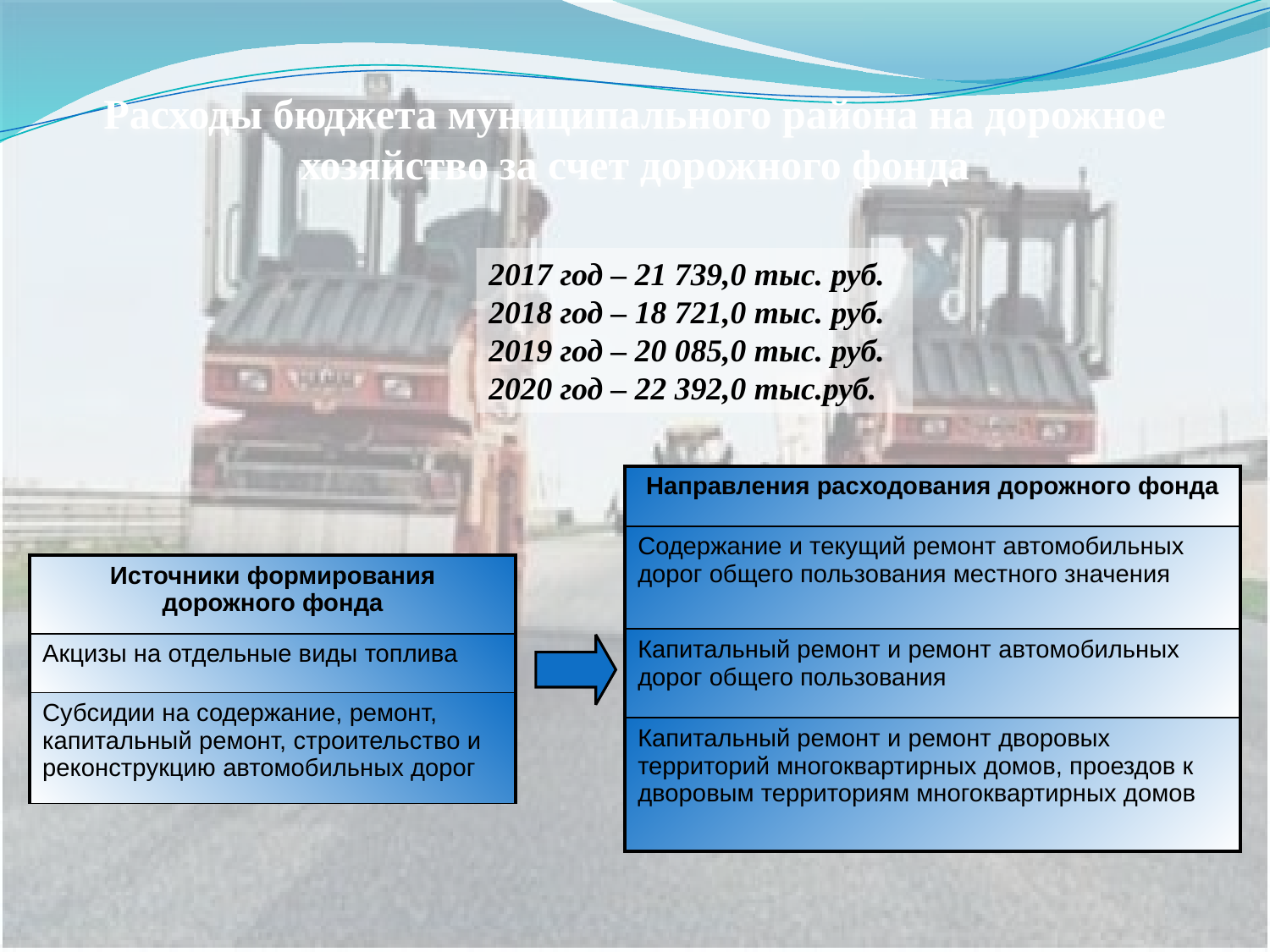

Расходы бюджета муниципального района на дорожное хозяйство за счет дорожного фонда
2017 год – 21 739,0 тыс. руб.
2018 год – 18 721,0 тыс. руб.
2019 год – 20 085,0 тыс. руб.
2020 год – 22 392,0 тыс.руб.
| Направления расходования дорожного фонда |
| --- |
| Содержание и текущий ремонт автомобильных дорог общего пользования местного значения |
| Капитальный ремонт и ремонт автомобильных дорог общего пользования |
| Капитальный ремонт и ремонт дворовых территорий многоквартирных домов, проездов к дворовым территориям многоквартирных домов |
| Источники формирования дорожного фонда |
| --- |
| Акцизы на отдельные виды топлива |
| Субсидии на содержание, ремонт, капитальный ремонт, строительство и реконструкцию автомобильных дорог |